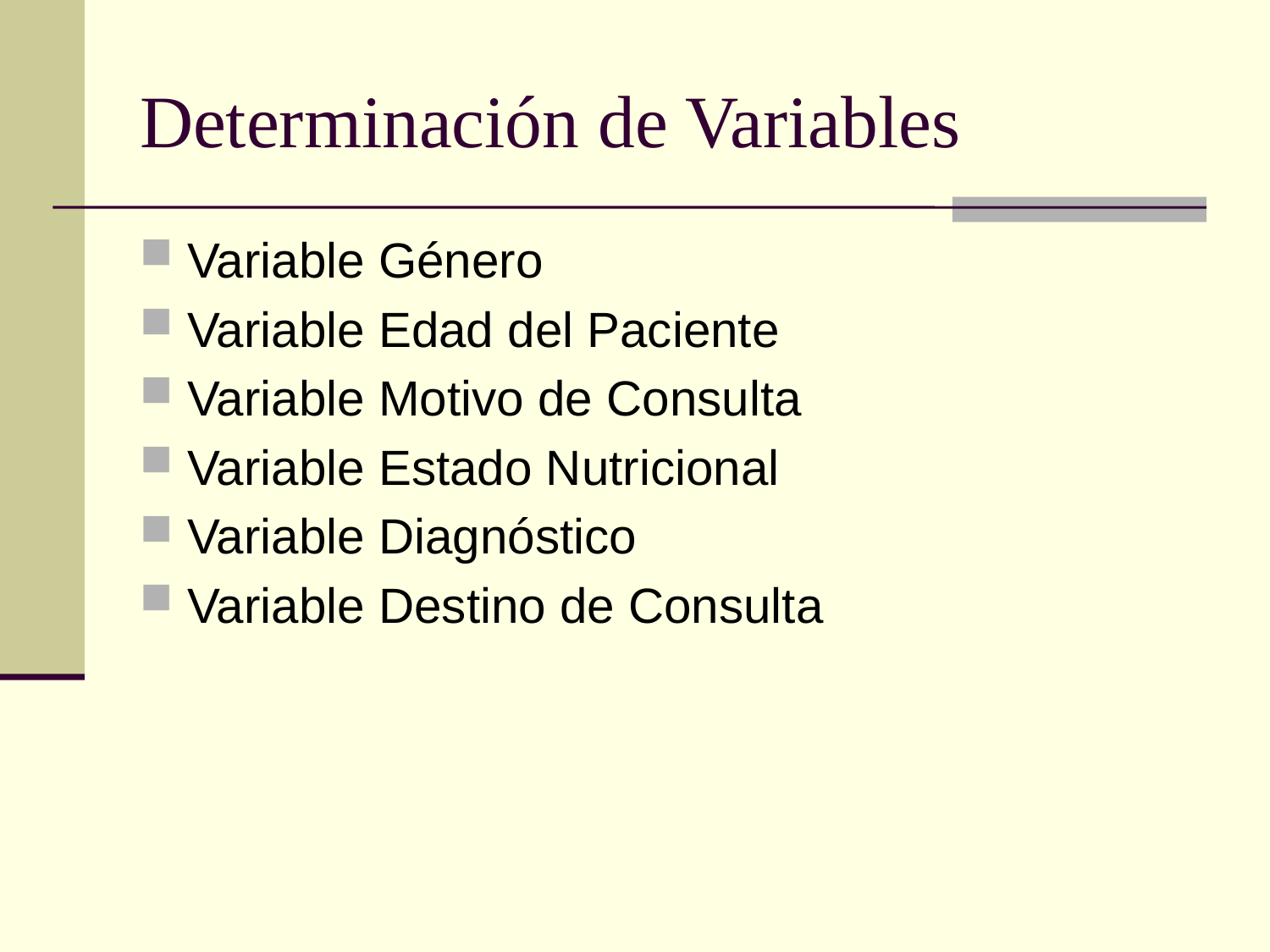

# Determinación de Variables
Variable Género
Variable Edad del Paciente
Variable Motivo de Consulta
Variable Estado Nutricional
Variable Diagnóstico
Variable Destino de Consulta